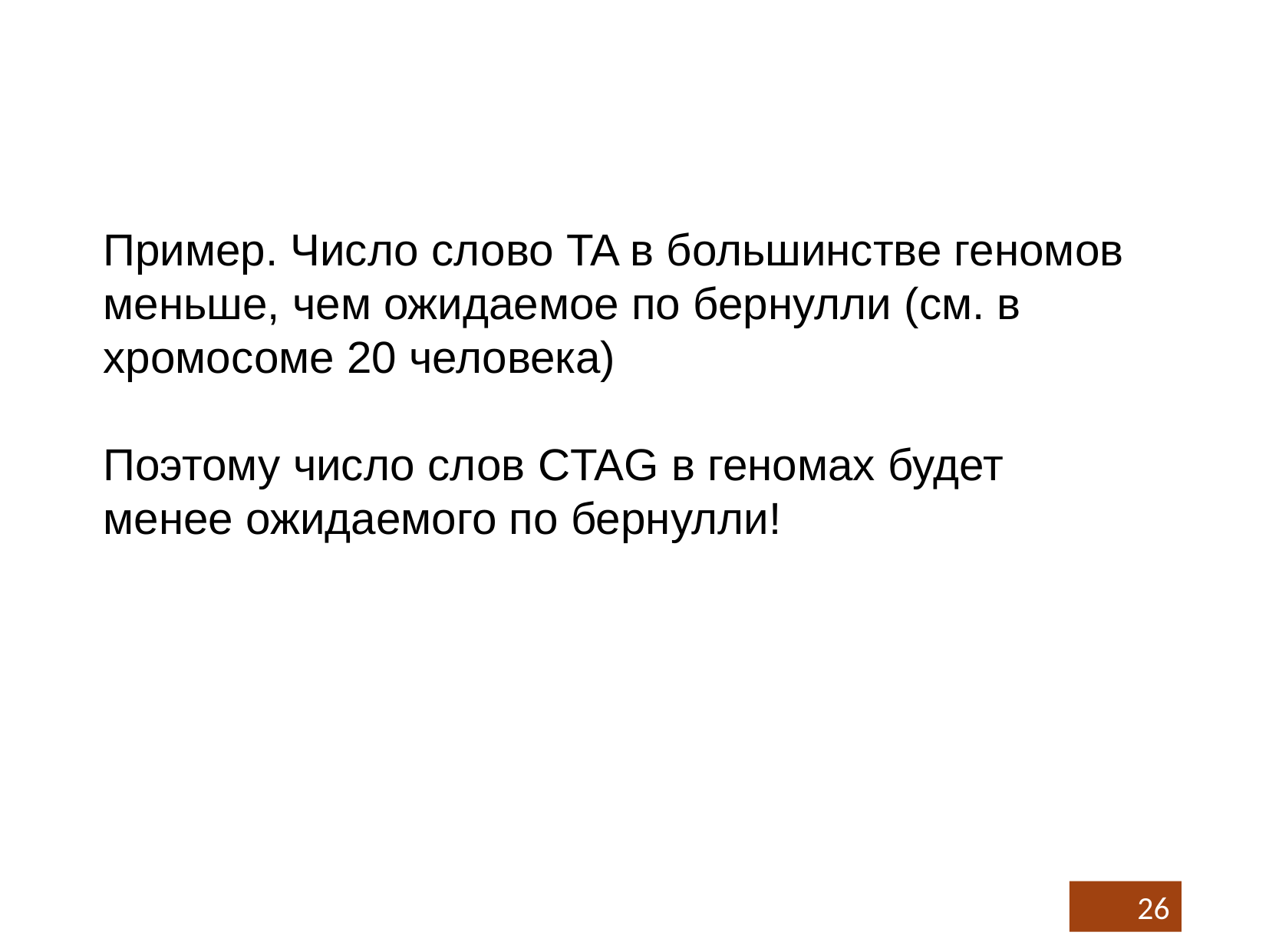

Пример. Число слово TA в большинстве геномов меньше, чем ожидаемое по бернулли (см. в хромосоме 20 человека)
Поэтому число слов CTAG в геномах будет менее ожидаемого по бернулли!

26